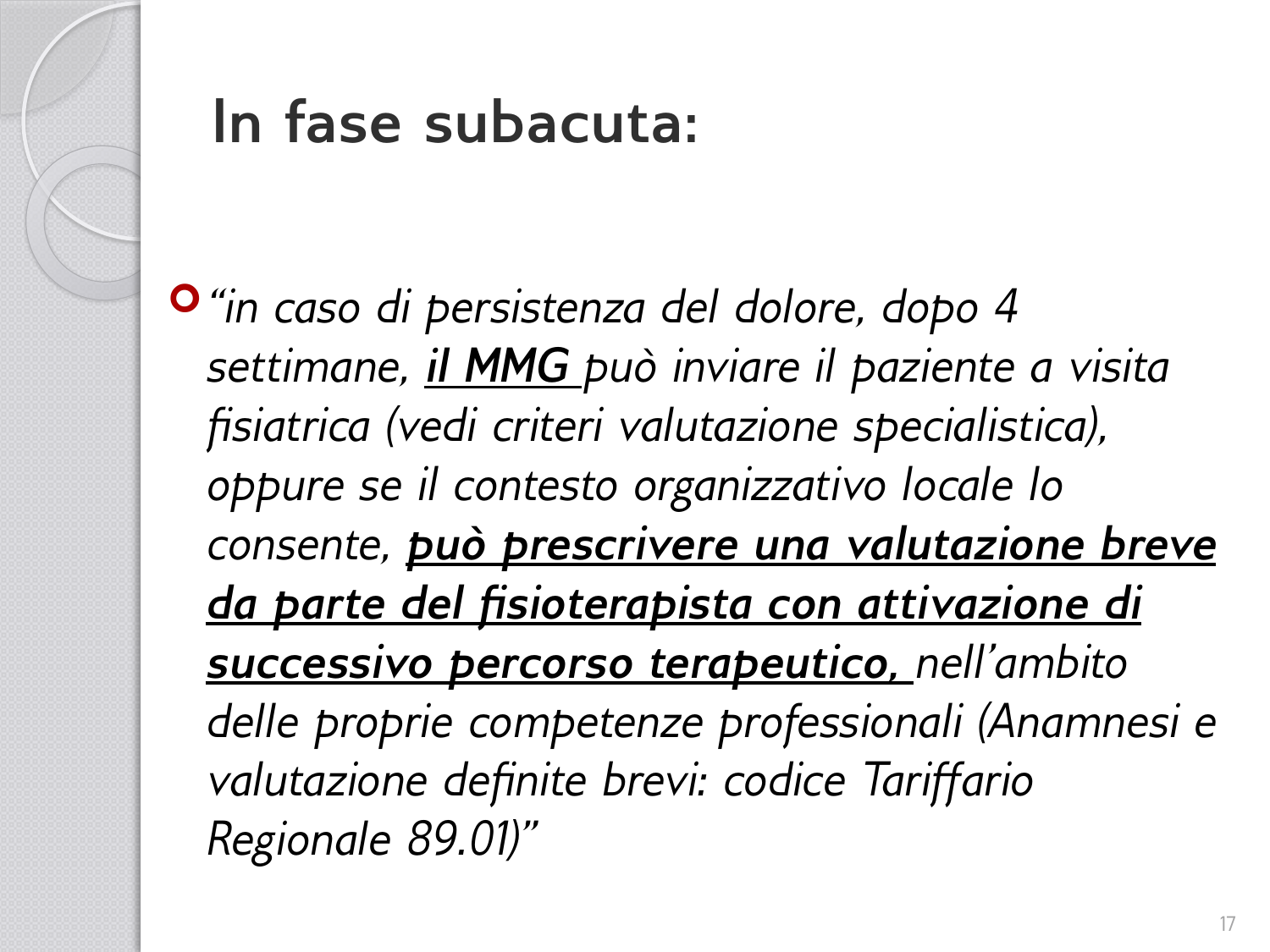

# In fase subacuta:
“in caso di persistenza del dolore, dopo 4 settimane, il MMG può inviare il paziente a visita fisiatrica (vedi criteri valutazione specialistica), oppure se il contesto organizzativo locale lo consente, può prescrivere una valutazione breve da parte del fisioterapista con attivazione di successivo percorso terapeutico, nell’ambito delle proprie competenze professionali (Anamnesi e valutazione definite brevi: codice Tariffario Regionale 89.01)”
17
17